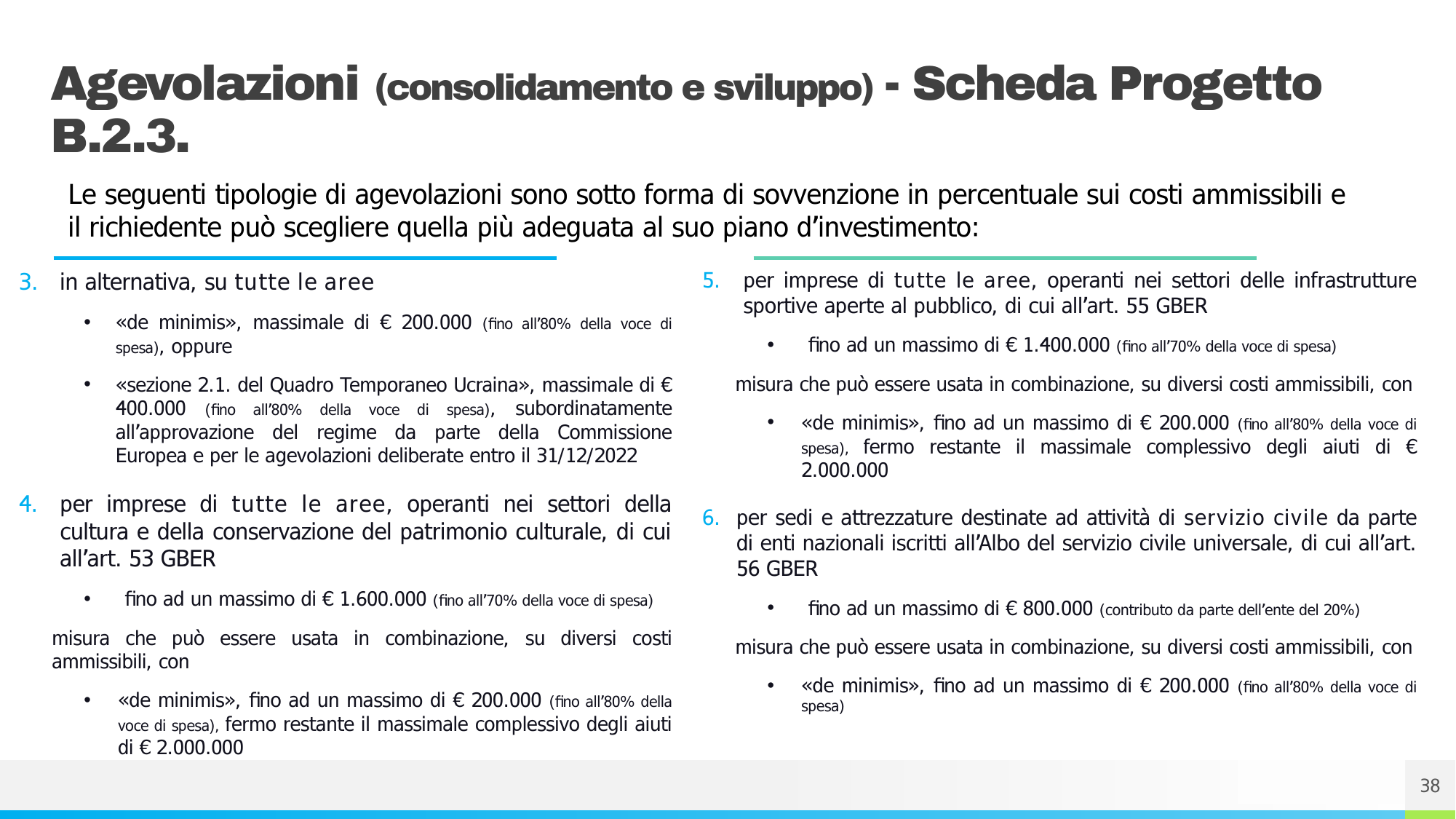

# Agevolazioni (consolidamento e sviluppo) - Scheda Progetto B.2.3.
Le seguenti tipologie di agevolazioni sono sotto forma di sovvenzione in percentuale sui costi ammissibili e
il richiedente può scegliere quella più adeguata al suo piano d’investimento:

per imprese di tutte le aree, operanti nei settori delle infrastrutture sportive aperte al pubblico, di cui all’art. 55 GBER
fino ad un massimo di € 1.400.000 (fino all’70% della voce di spesa)
misura che può essere usata in combinazione, su diversi costi ammissibili, con
«de minimis», fino ad un massimo di € 200.000 (fino all’80% della voce di spesa), fermo restante il massimale complessivo degli aiuti di € 2.000.000
per sedi e attrezzature destinate ad attività di servizio civile da parte di enti nazionali iscritti all’Albo del servizio civile universale, di cui all’art. 56 GBER
fino ad un massimo di € 800.000 (contributo da parte dell’ente del 20%)
misura che può essere usata in combinazione, su diversi costi ammissibili, con
«de minimis», fino ad un massimo di € 200.000 (fino all’80% della voce di spesa)

in alternativa, su tutte le aree
«de minimis», massimale di € 200.000 (fino all’80% della voce di spesa), oppure
«sezione 2.1. del Quadro Temporaneo Ucraina», massimale di € 400.000 (fino all’80% della voce di spesa), subordinatamente all’approvazione del regime da parte della Commissione Europea e per le agevolazioni deliberate entro il 31/12/2022
per imprese di tutte le aree, operanti nei settori della cultura e della conservazione del patrimonio culturale, di cui all’art. 53 GBER
fino ad un massimo di € 1.600.000 (fino all’70% della voce di spesa)
misura che può essere usata in combinazione, su diversi costi ammissibili, con
«de minimis», fino ad un massimo di € 200.000 (fino all’80% della voce di spesa), fermo restante il massimale complessivo degli aiuti di € 2.000.000

38